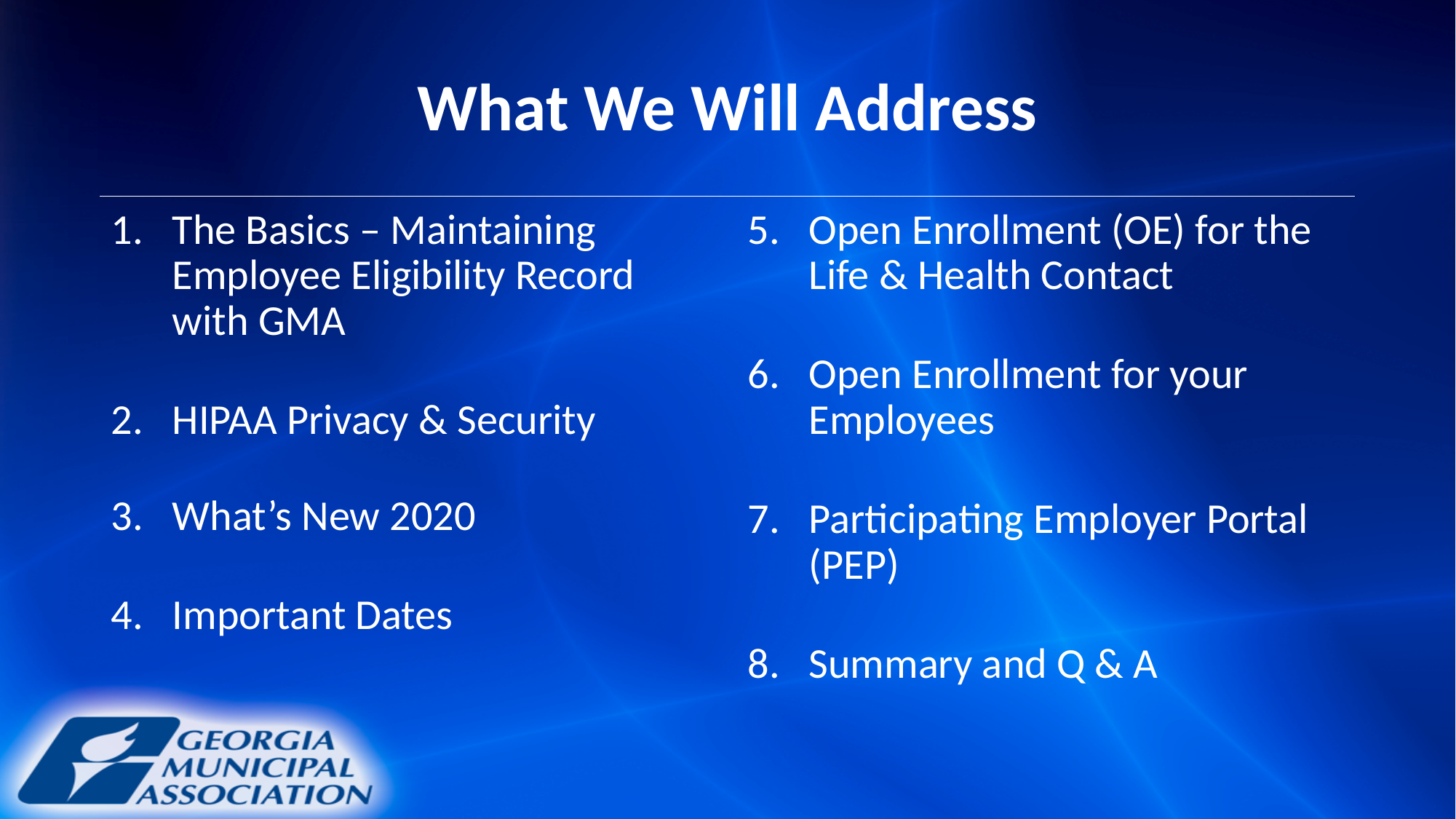

# What We Will Address
The Basics – Maintaining Employee Eligibility Record with GMA

HIPAA Privacy & Security

What’s New 2020

Important Dates
Open Enrollment (OE) for the Life & Health Contact

Open Enrollment for your Employees

Participating Employer Portal (PEP)

Summary and Q & A